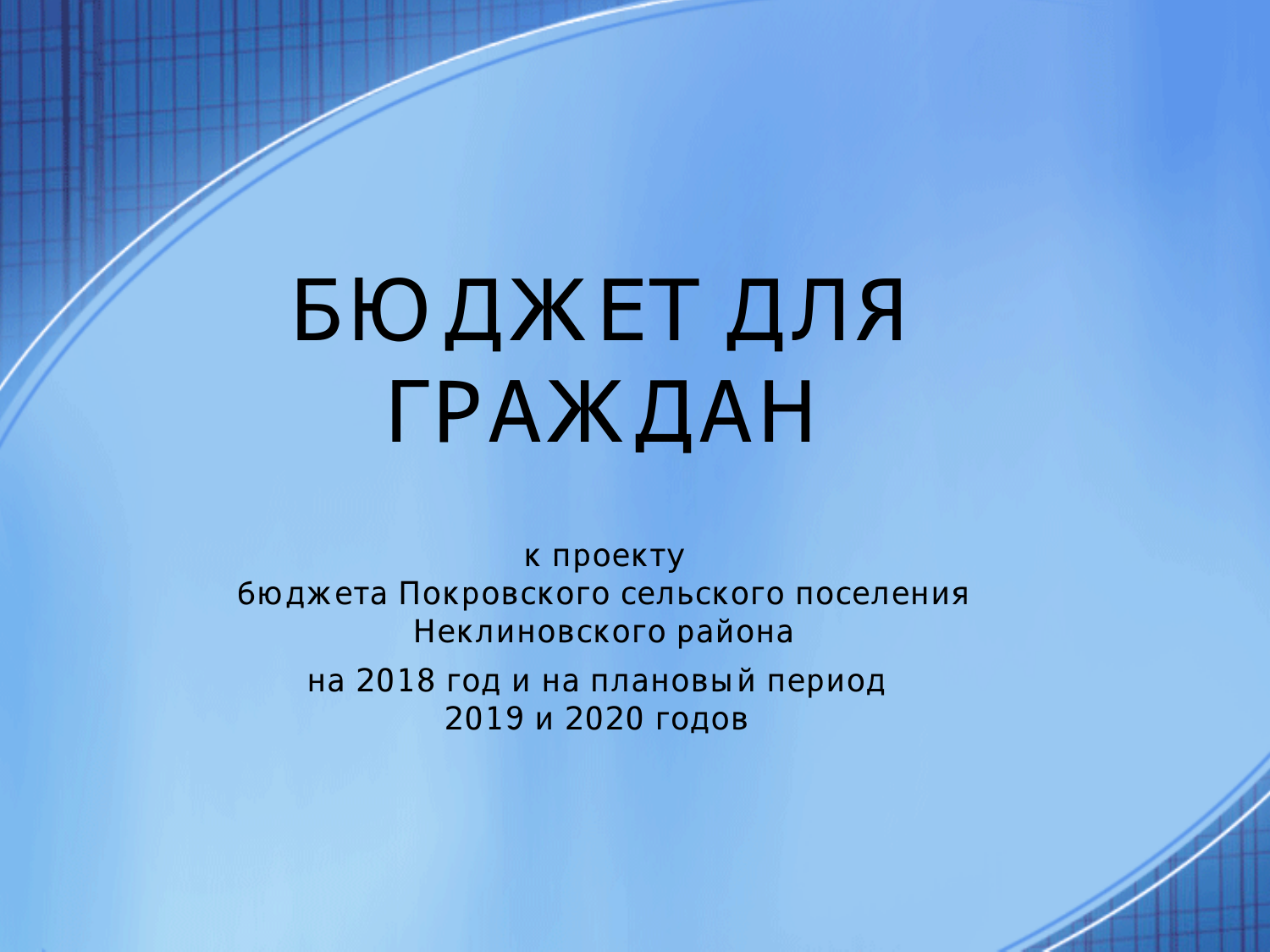

# БЮДЖЕТ ДЛЯ ГРАЖДАН к проекту бюджета Покровского сельского поселения Неклиновского района

на 2018 год и на плановый период 2019 и 2020 годов